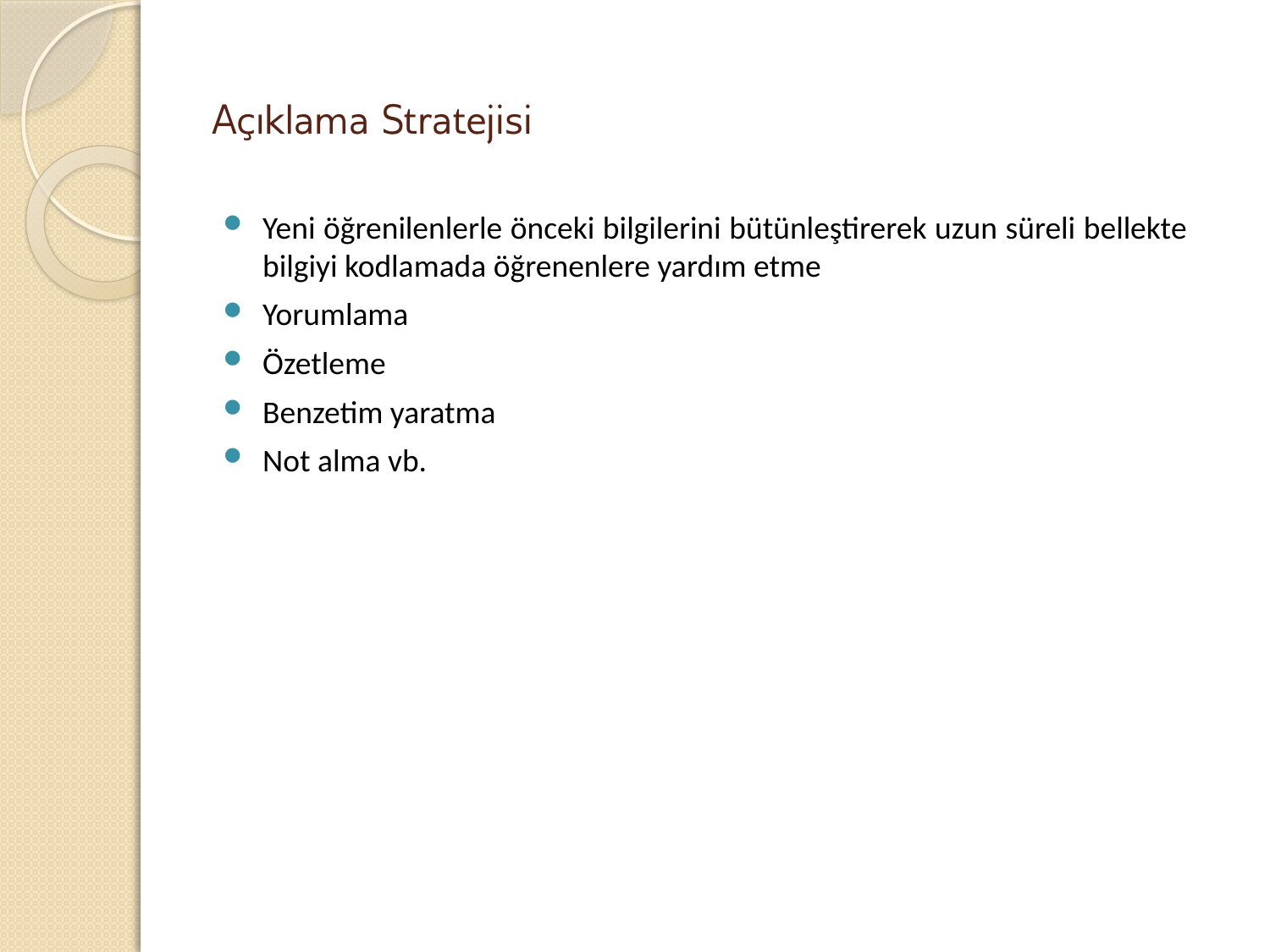

# Açıklama Stratejisi
Yeni öğrenilenlerle önceki bilgilerini bütünleştirerek uzun süreli bellekte bilgiyi kodlamada öğrenenlere yardım etme
Yorumlama
Özetleme
Benzetim yaratma
Not alma vb.